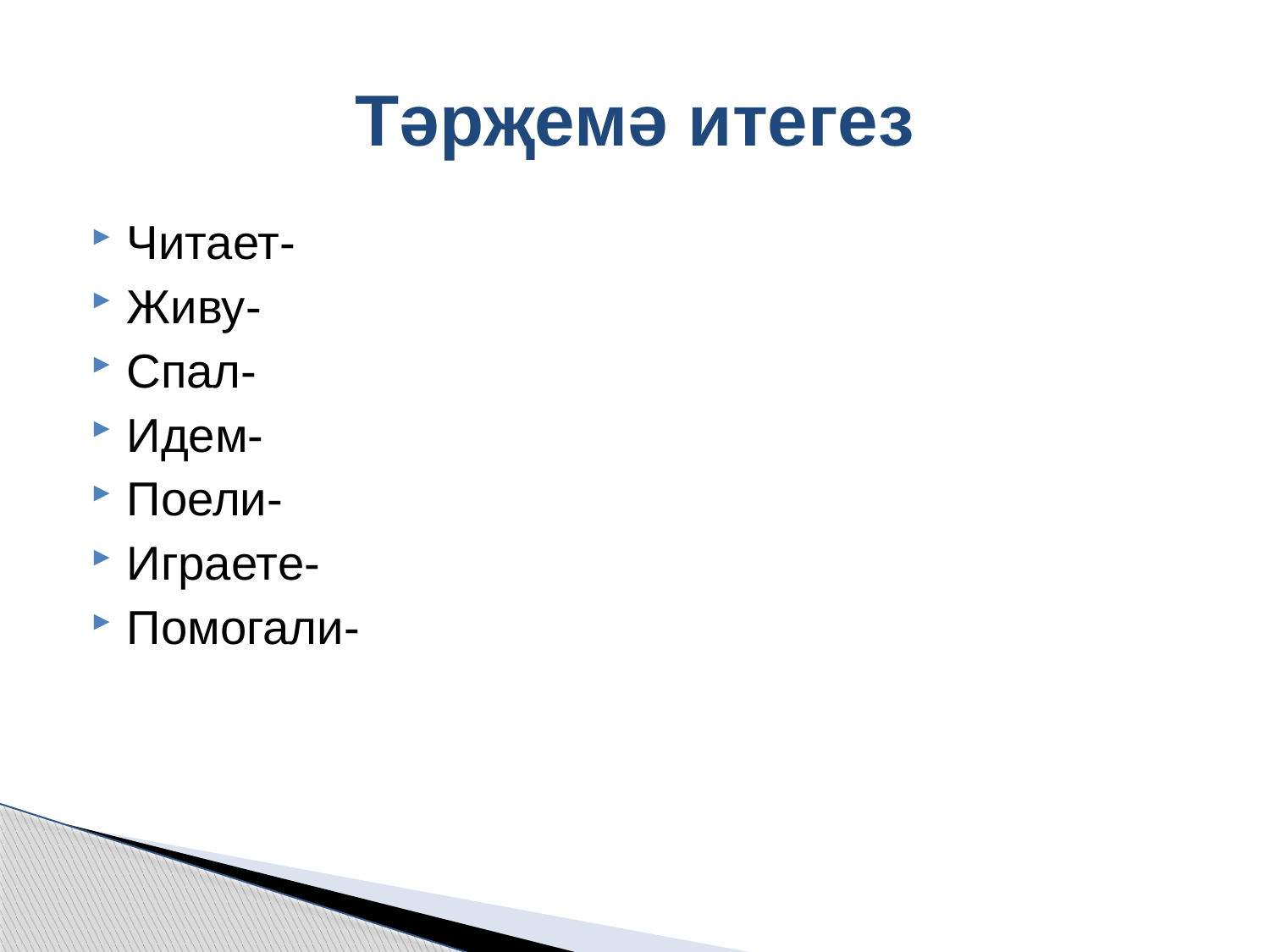

# Тәрҗемә итегез
Читает-
Живу-
Спал-
Идем-
Поели-
Играете-
Помогали-